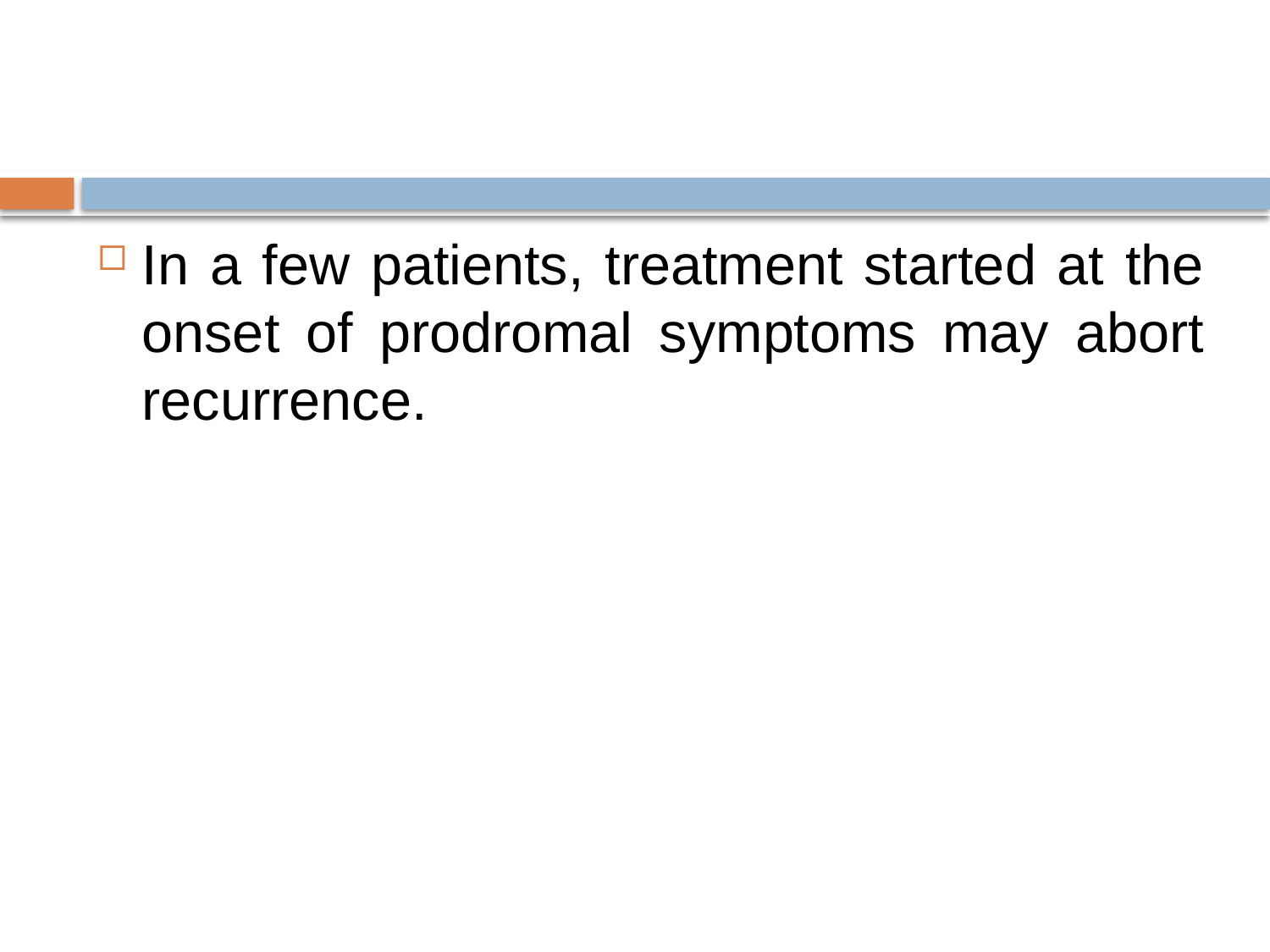

#
In a few patients, treatment started at the onset of prodromal symptoms may abort recurrence.